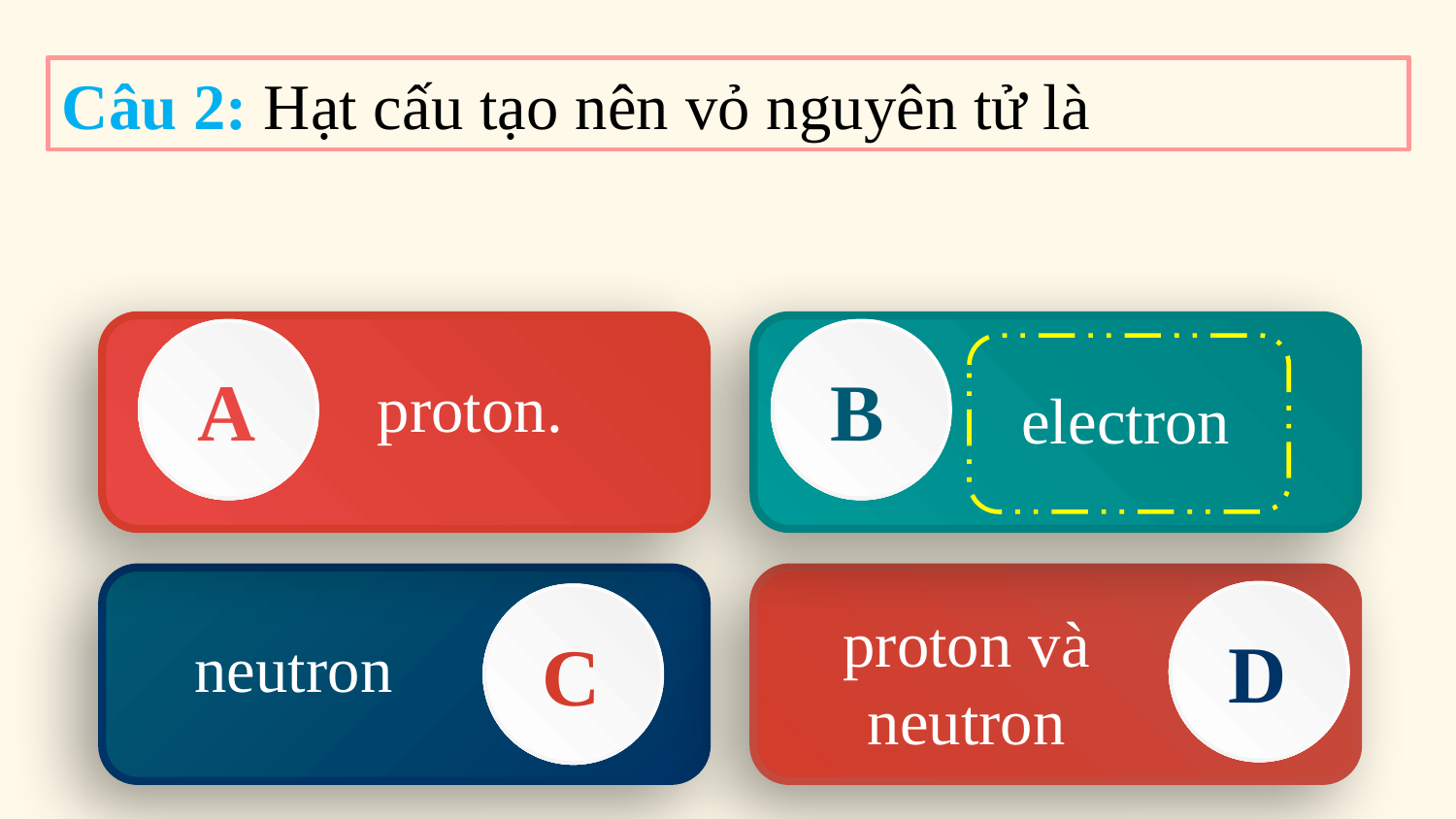

Câu 2: Hạt cấu tạo nên vỏ nguyên tử là

A

B

proton.
electron

D

C
proton và neutron
neutron